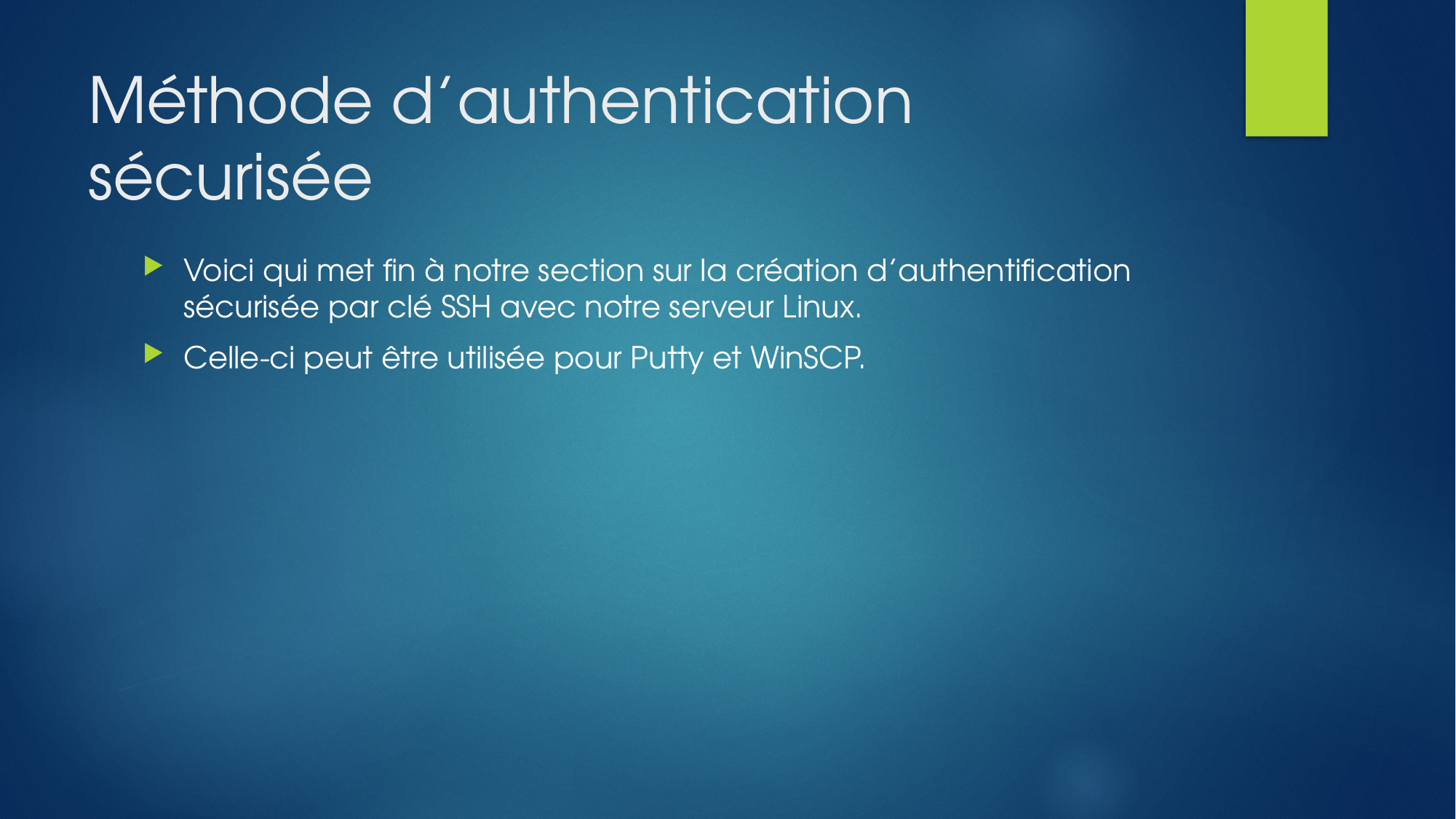

# Méthode d’authentication sécurisée
Voici qui met fin à notre section sur la création d’authentification sécurisée par clé SSH avec notre serveur Linux.
Celle-ci peut être utilisée pour Putty et WinSCP.